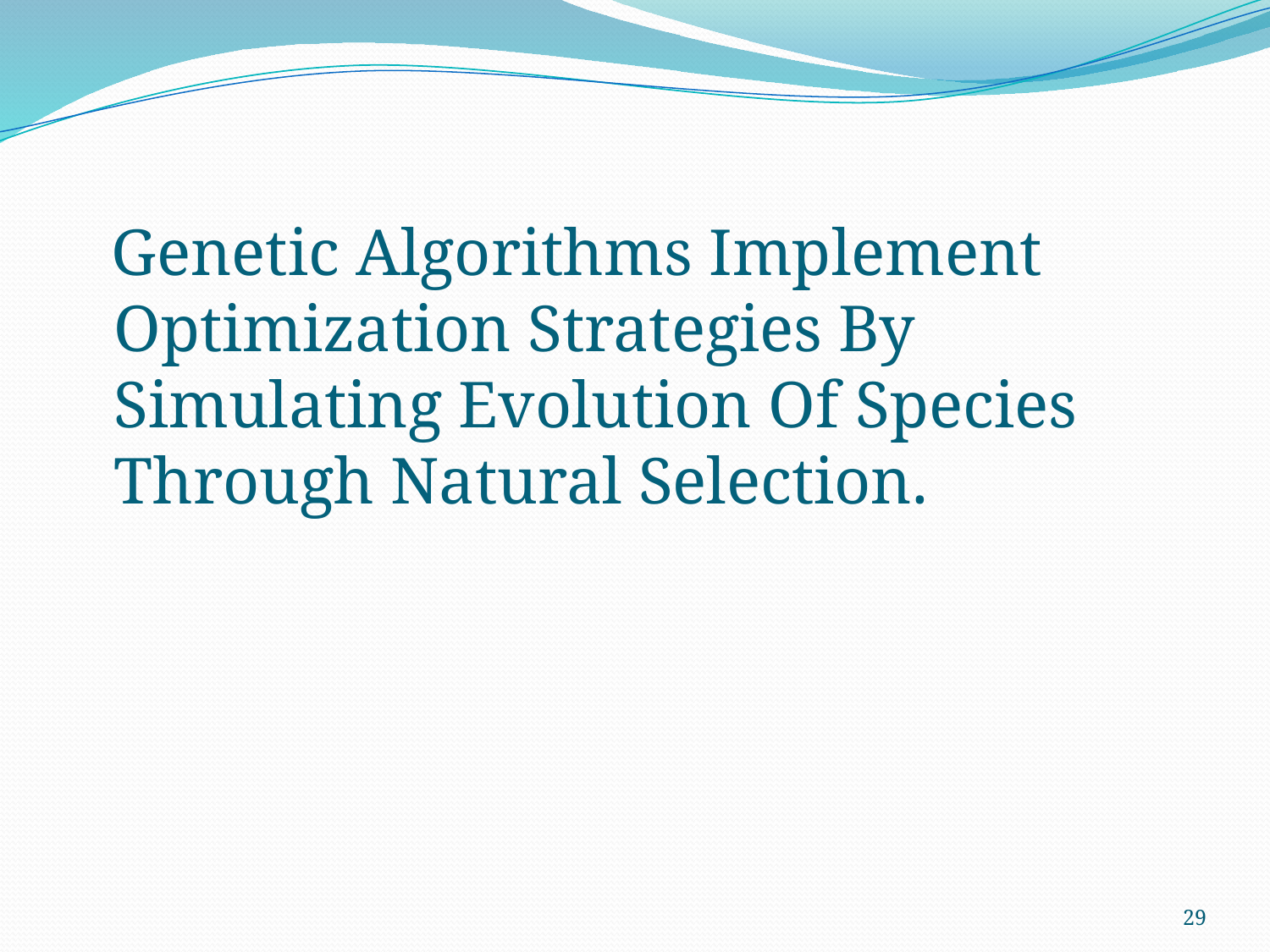

Genetic Algorithms Implement Optimization Strategies By Simulating Evolution Of Species Through Natural Selection.
29